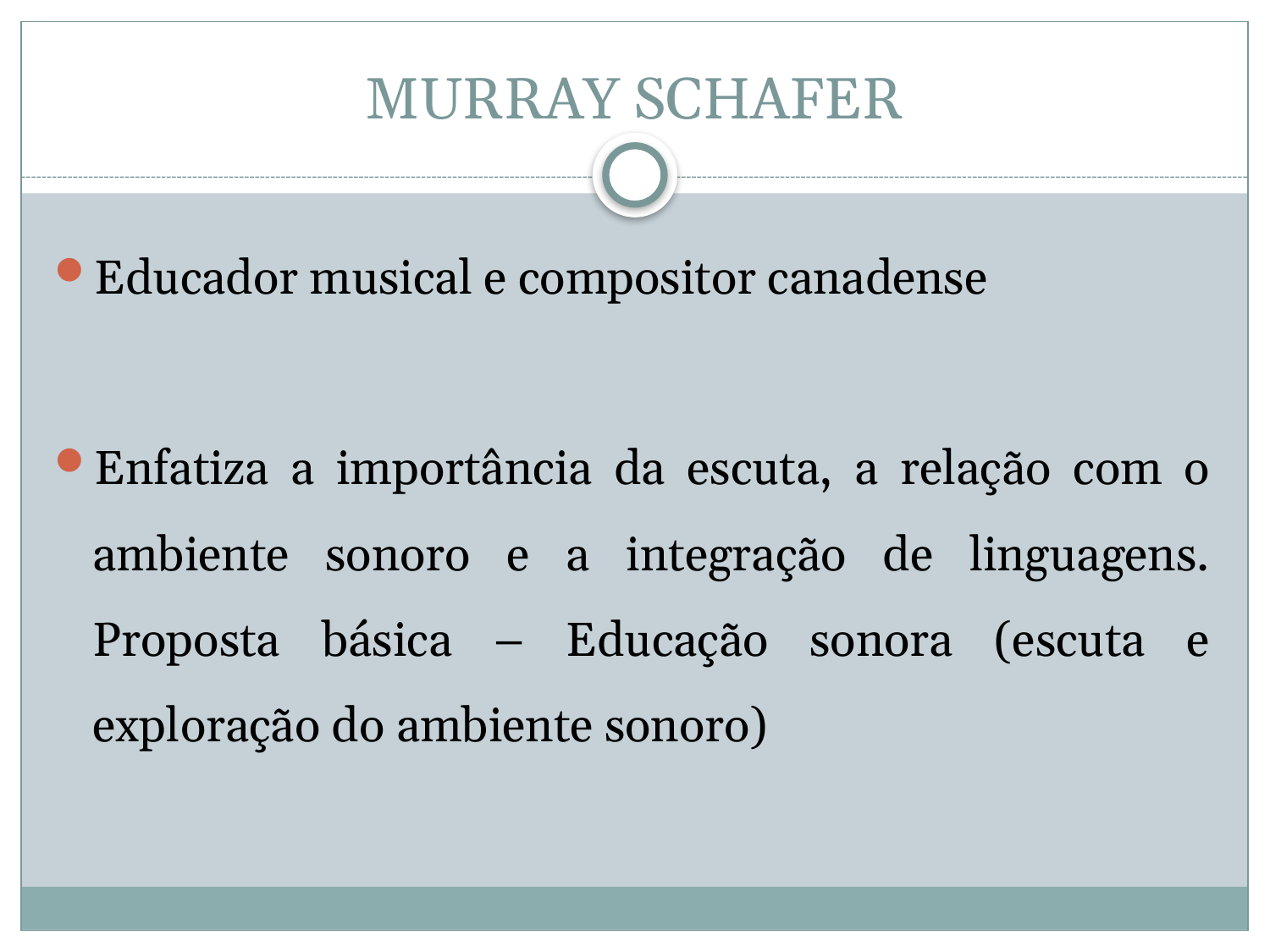

# MURRAY SCHAFER
Educador musical e compositor canadense

Enfatiza a importância da escuta, a relação com o ambiente sonoro e a integração de linguagens. Proposta básica – Educação sonora (escuta e exploração do ambiente sonoro)